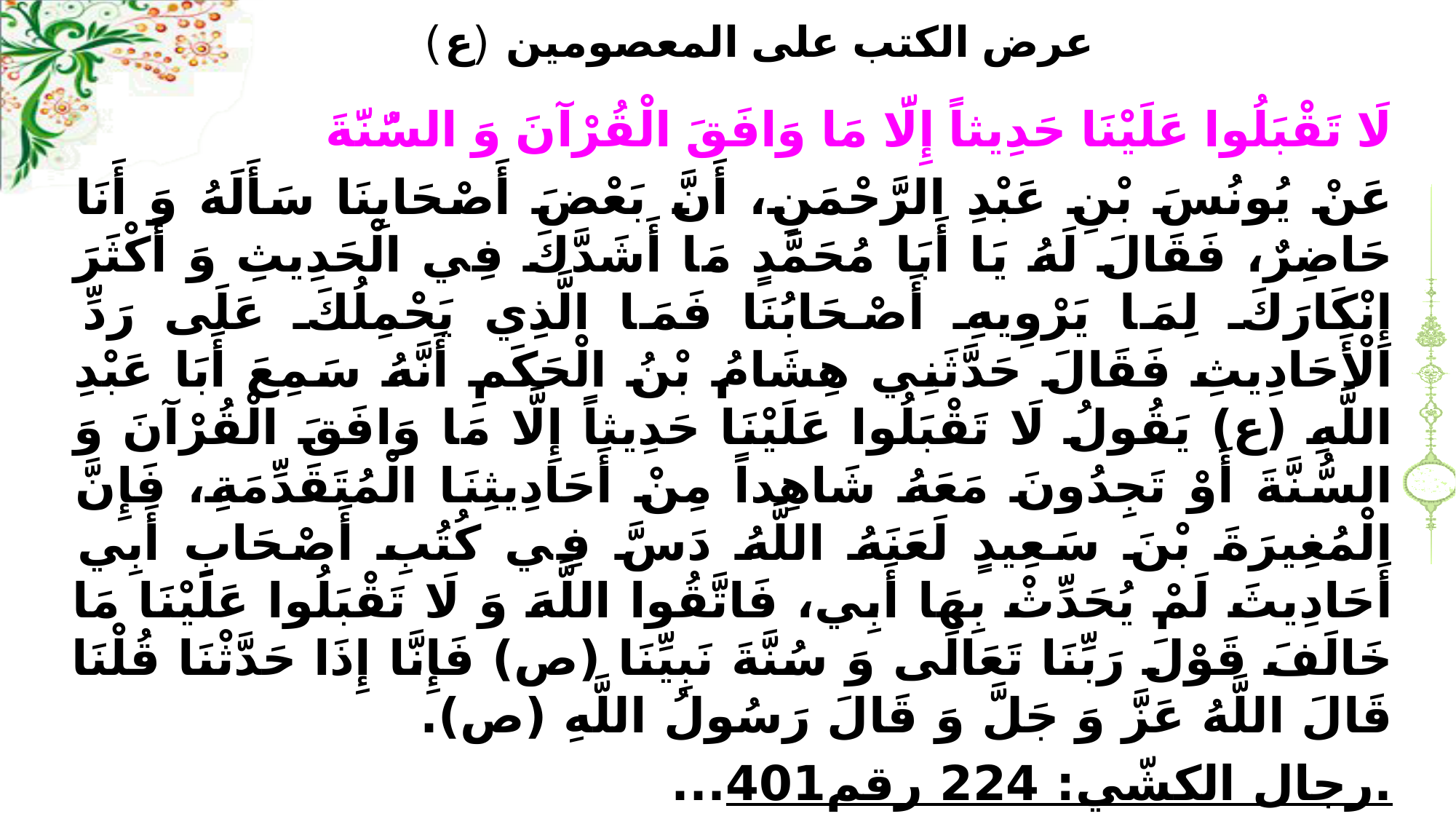

# عرض الكتب علی المعصومين (ع)
لَا تَقْبَلُوا عَلَيْنَا حَدِيثاً إِلَّا مَا وَافَقَ الْقُرْآنَ وَ السُّنَّةَ
عَنْ يُونُسَ بْنِ عَبْدِ الرَّحْمَنِ‏، أَنَّ بَعْضَ أَصْحَابِنَا سَأَلَهُ وَ أَنَا حَاضِرٌ، فَقَالَ لَهُ يَا أَبَا مُحَمَّدٍ مَا أَشَدَّكَ فِي الْحَدِيثِ وَ أَكْثَرَ إِنْكَارَكَ لِمَا يَرْوِيهِ أَصْحَابُنَا فَمَا الَّذِي يَحْمِلُكَ عَلَى رَدِّ الْأَحَادِيثِ فَقَالَ حَدَّثَنِي هِشَامُ بْنُ الْحَكَمِ أَنَّهُ سَمِعَ أَبَا عَبْدِ اللَّهِ (ع) يَقُولُ لَا تَقْبَلُوا عَلَيْنَا حَدِيثاً إِلَّا مَا وَافَقَ الْقُرْآنَ وَ السُّنَّةَ أَوْ تَجِدُونَ مَعَهُ شَاهِداً مِنْ أَحَادِيثِنَا الْمُتَقَدِّمَةِ، فَإِنَّ الْمُغِيرَةَ بْنَ سَعِيدٍ لَعَنَهُ اللَّهُ دَسَّ فِي كُتُبِ أَصْحَابِ أَبِي أَحَادِيثَ لَمْ يُحَدِّثْ بِهَا أَبِي، فَاتَّقُوا اللَّهَ وَ لَا تَقْبَلُوا عَلَيْنَا مَا خَالَفَ قَوْلَ رَبِّنَا تَعَالَى وَ سُنَّةَ نَبِيِّنَا (ص) فَإِنَّا إِذَا حَدَّثْنَا قُلْنَا قَالَ اللَّهُ عَزَّ وَ جَلَّ وَ قَالَ رَسُولُ اللَّهِ (ص).
رجال الكشّي: 224 رقم401....